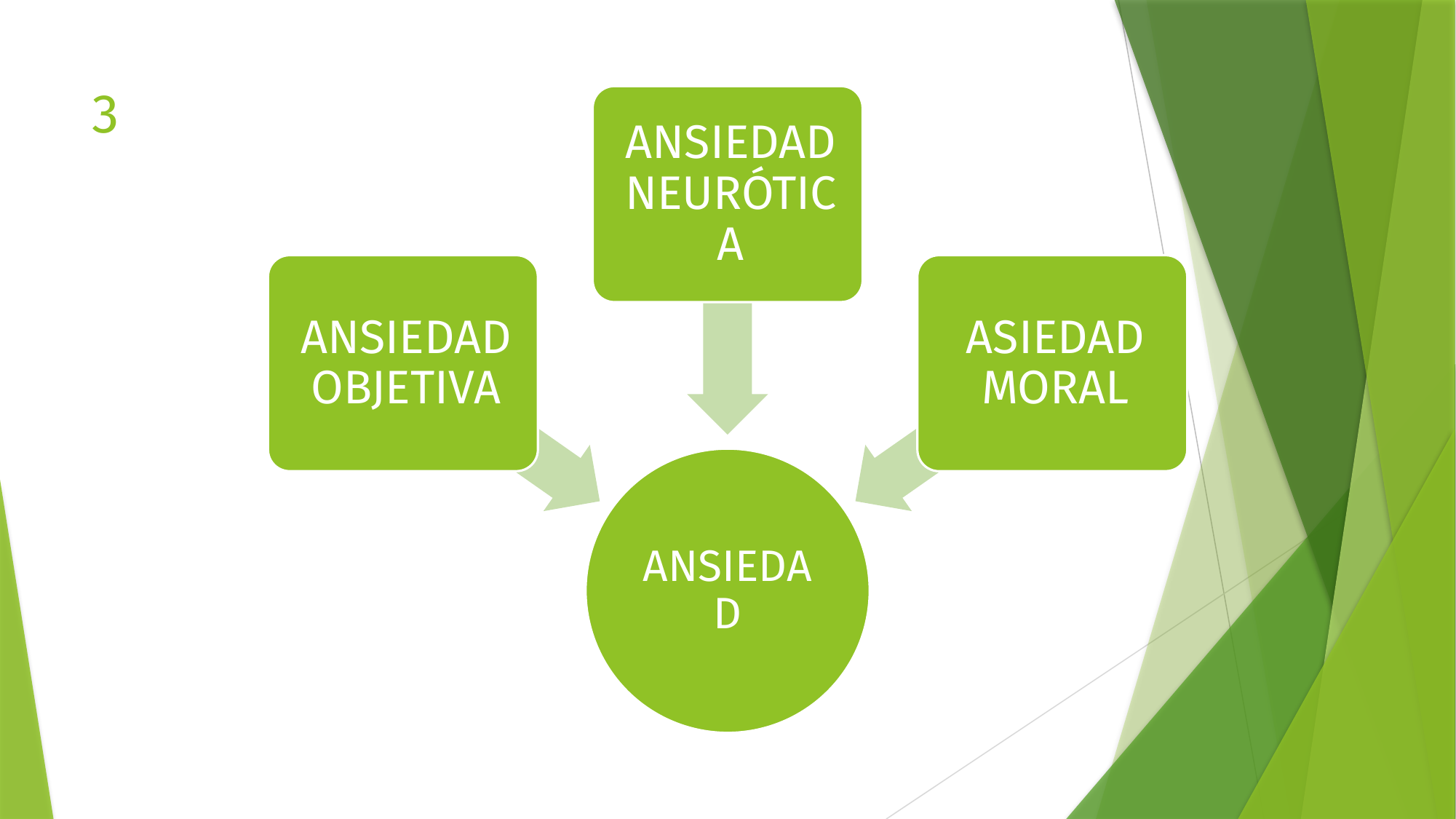

# 3
ANSIEDAD
ANSIEDAD OBJETIVA
ANSIEDAD NEURÓTICA
ASIEDAD MORAL